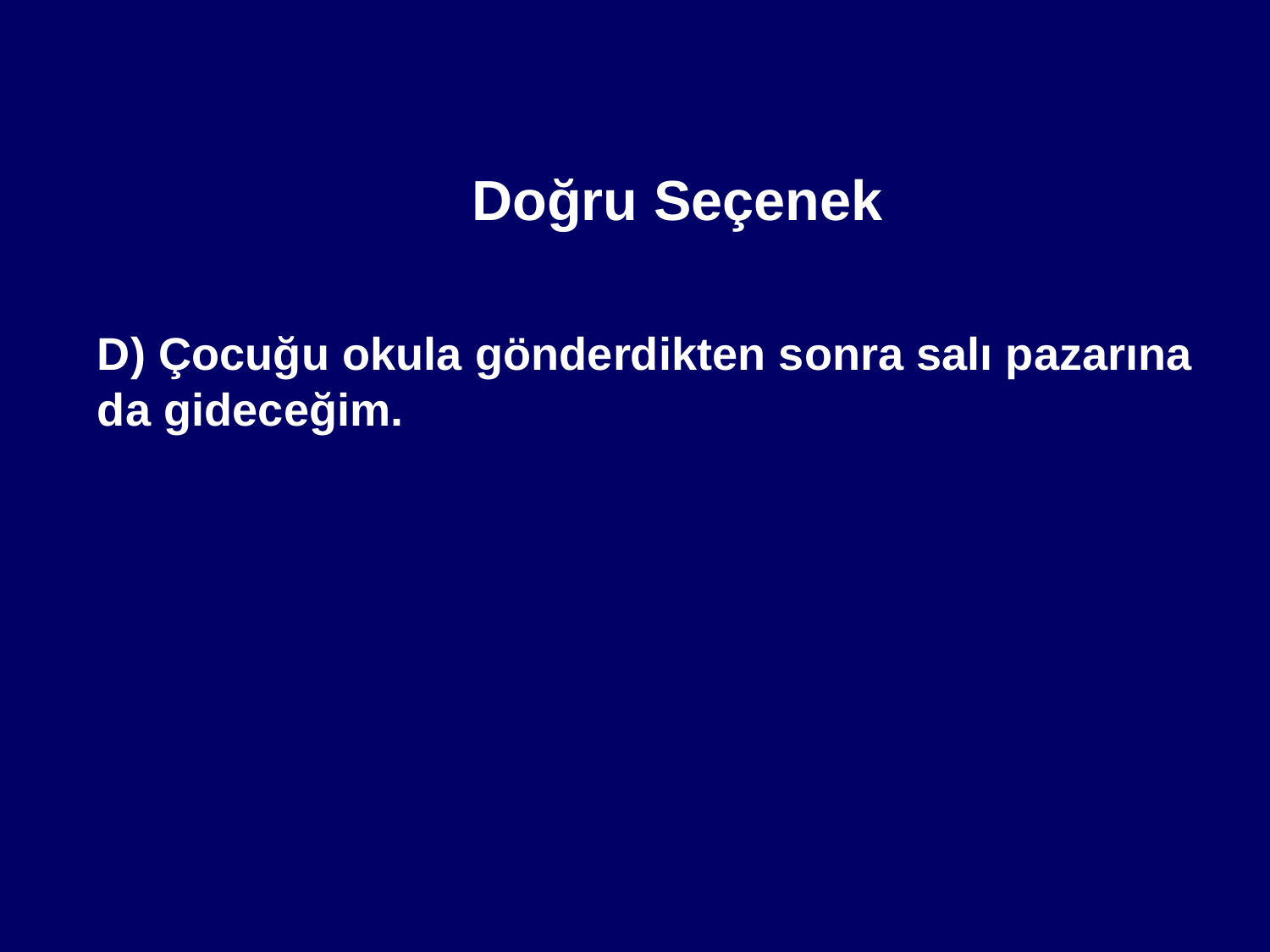

Doğru Seçenek

	D) Çocuğu okula gönderdikten sonra salı pazarına da gideceğim.

#